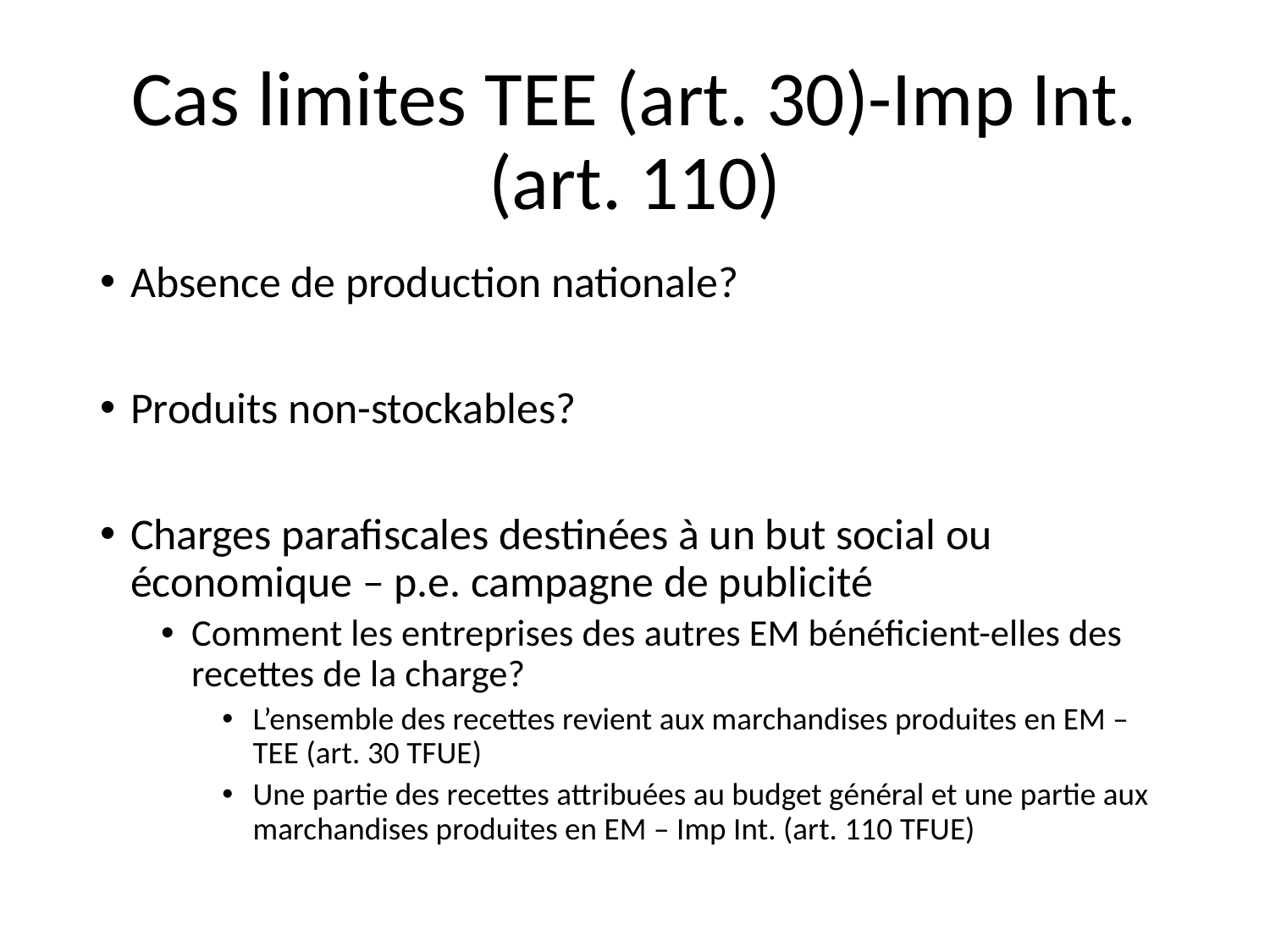

# Cas limites TEE (art. 30)-Imp Int. (art. 110)
Absence de production nationale?

Produits non-stockables?

Charges parafiscales destinées à un but social ou économique – p.e. campagne de publicité
Comment les entreprises des autres EM bénéficient-elles des recettes de la charge?
L’ensemble des recettes revient aux marchandises produites en EM – TEE (art. 30 TFUE)
Une partie des recettes attribuées au budget général et une partie aux marchandises produites en EM – Imp Int. (art. 110 TFUE)